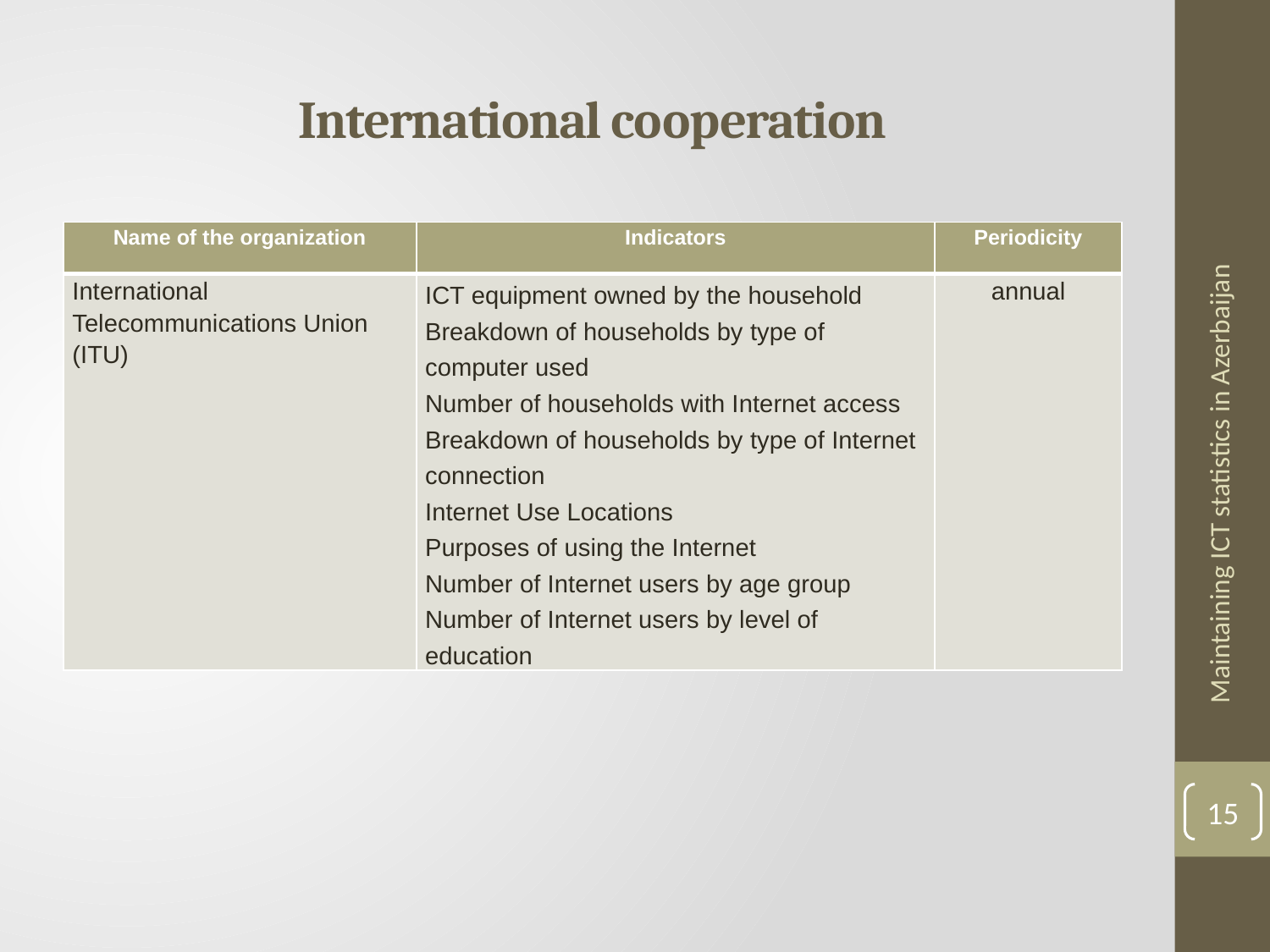

# International cooperation
| Name of the organization | Indicators | Periodicity |
| --- | --- | --- |
| International Telecommunications Union (ITU) | ICT equipment owned by the household Breakdown of households by type of computer used Number of households with Internet access Breakdown of households by type of Internet connection Internet Use Locations Purposes of using the Internet Number of Internet users by age group Number of Internet users by level of education | annual |
Maintaining ICT statistics in Azerbaijan
15